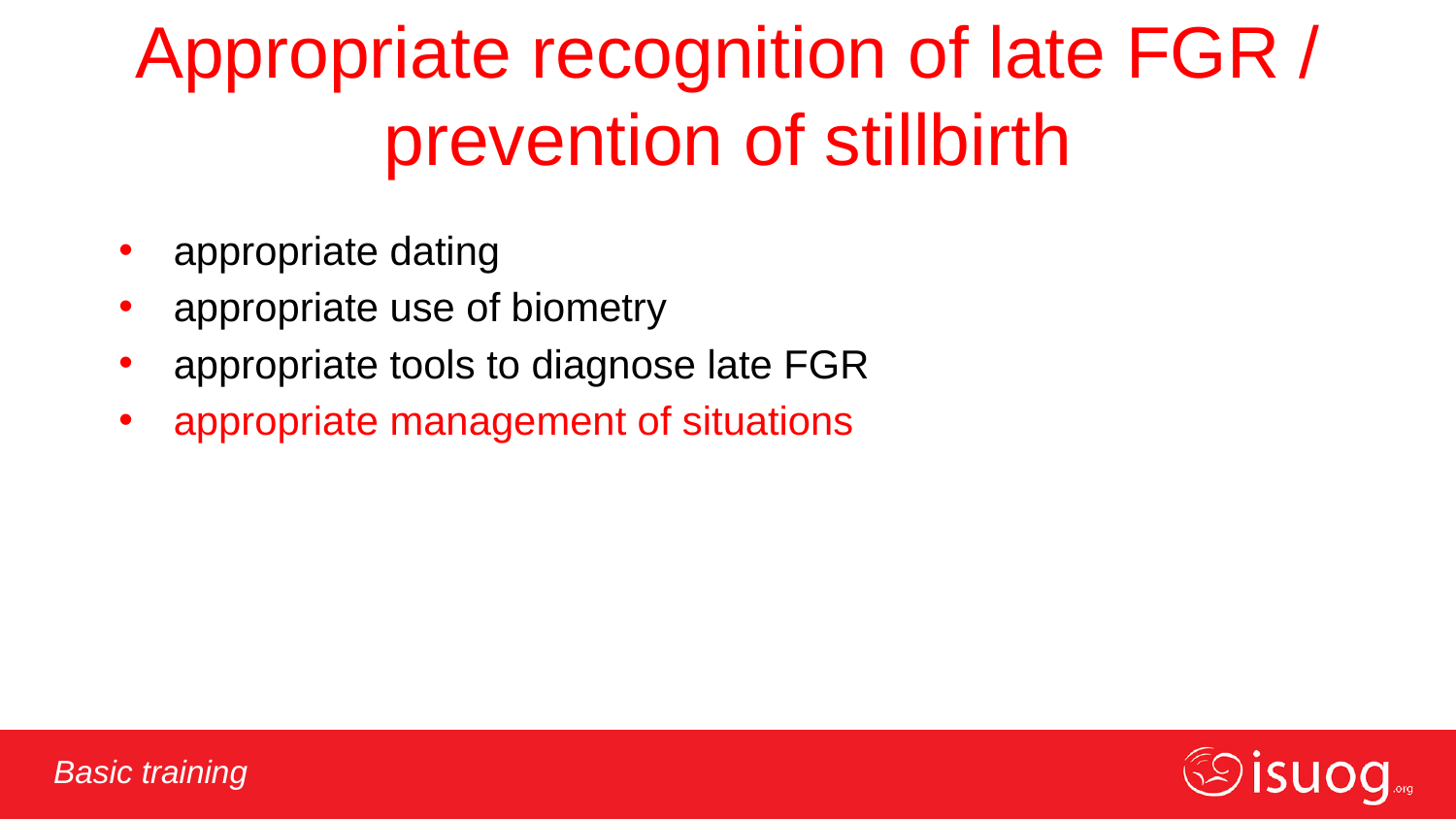

# Appropriate recognition of late FGR / prevention of stillbirth
appropriate dating
appropriate use of biometry
appropriate tools to diagnose late FGR
appropriate management of situations